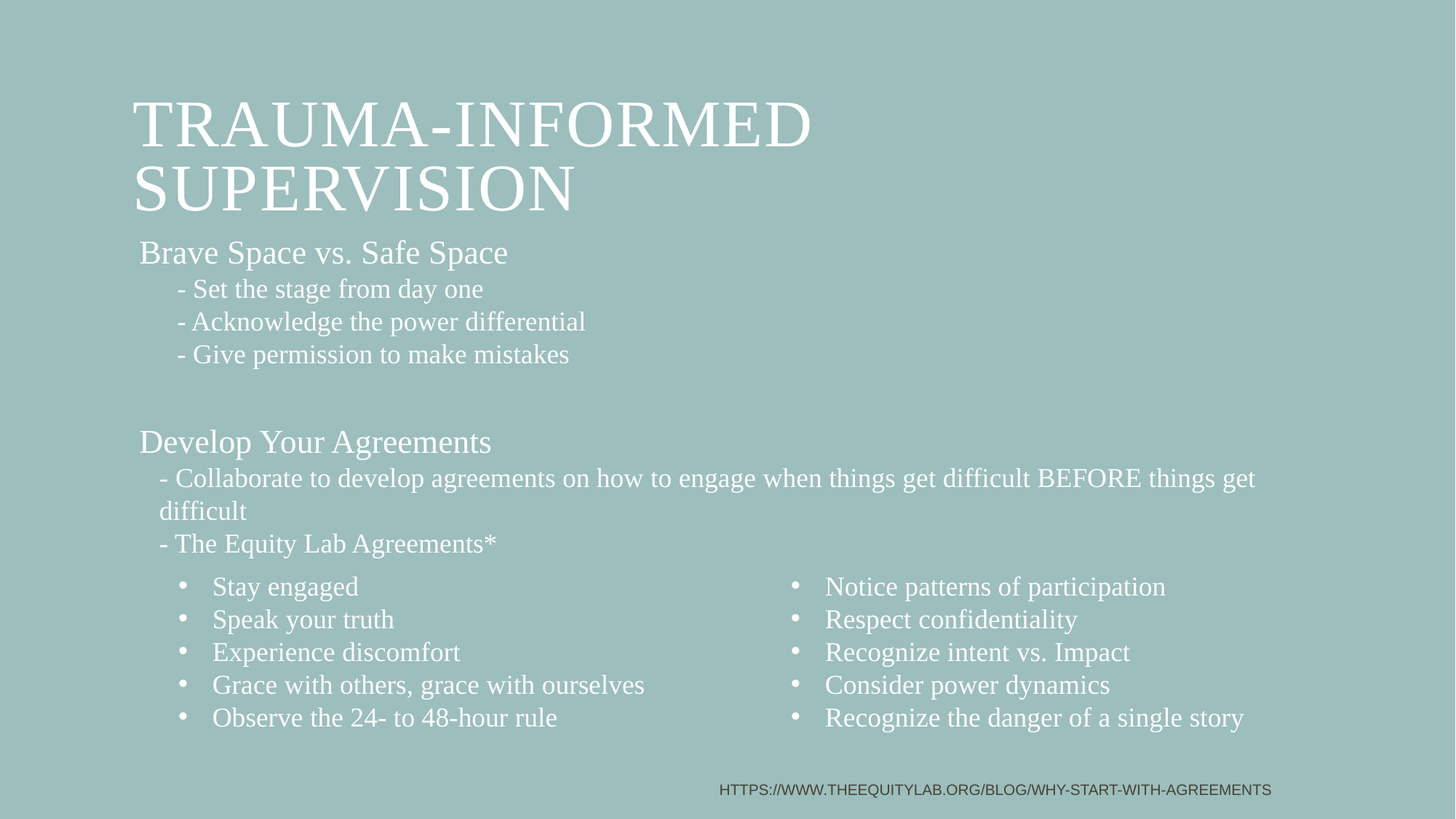

# Trauma-informed supervision
Brave Space vs. Safe Space
- Set the stage from day one
- Acknowledge the power differential
- Give permission to make mistakes

Develop Your Agreements
- Collaborate to develop agreements on how to engage when things get difficult BEFORE things get difficult
- The Equity Lab Agreements*

Stay engaged
Speak your truth
Experience discomfort
Grace with others, grace with ourselves
Observe the 24- to 48-hour rule

Notice patterns of participation
Respect confidentiality
Recognize intent vs. Impact
Consider power dynamics
Recognize the danger of a single story
https://www.theequitylab.org/blog/why-start-with-agreements